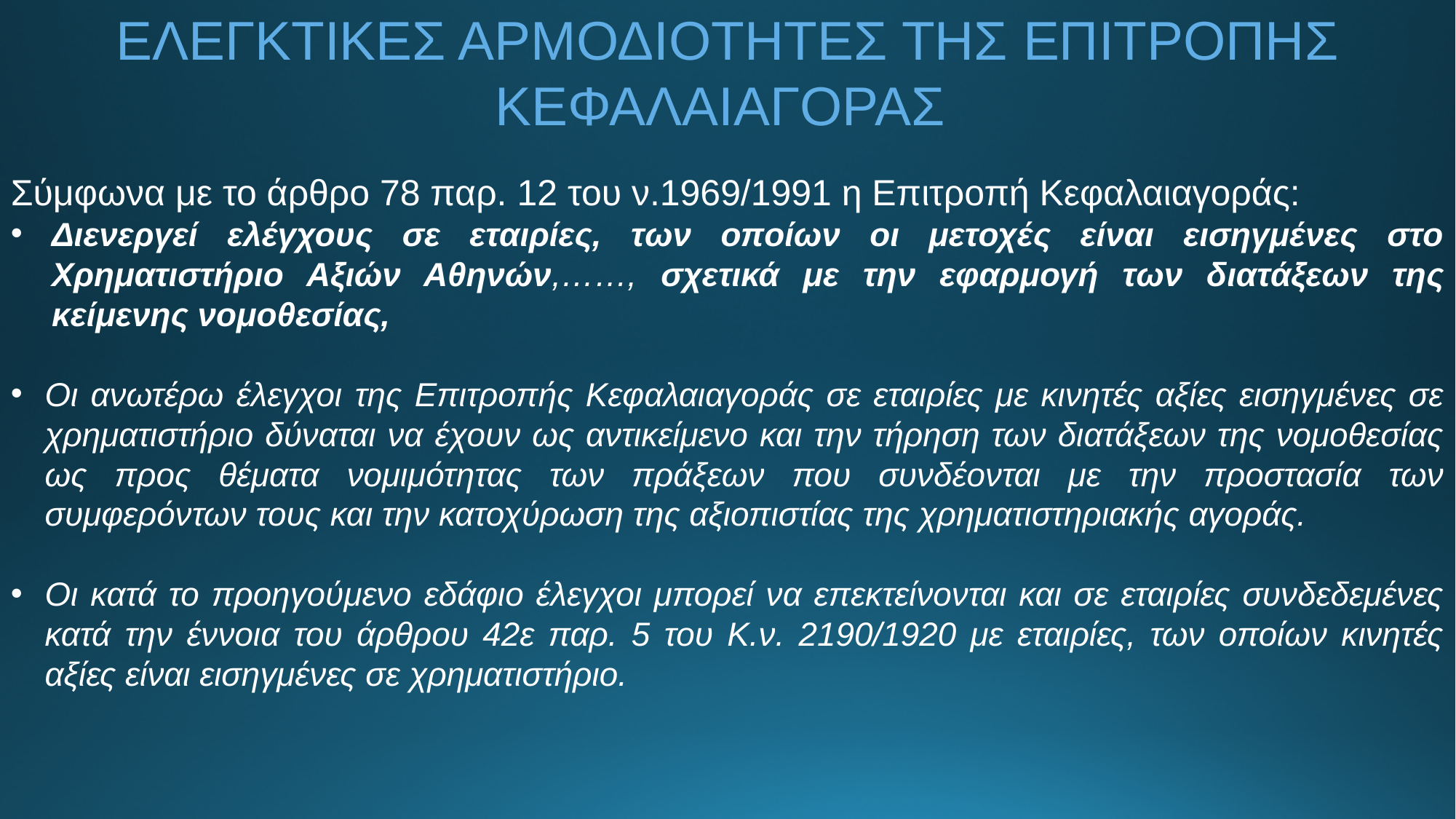

ΕΛΕΓΚΤΙΚΕΣ ΑΡΜΟΔΙΟΤΗΤΕΣ ΤΗΣ ΕΠΙΤΡΟΠΗΣ ΚΕΦΑΛΑΙΑΓΟΡΑΣ

Σύμφωνα με το άρθρο 78 παρ. 12 του ν.1969/1991 η Επιτροπή Κεφαλαιαγοράς:
Διενεργεί ελέγχους σε εταιρίες, των οποίων οι μετοχές είναι εισηγμένες στο Χρηματιστήριο Αξιών Αθηνών,……, σχετικά με την εφαρμογή των διατάξεων της κείμενης νομοθεσίας,

Οι ανωτέρω έλεγχοι της Επιτροπής Κεφαλαιαγοράς σε εταιρίες με κινητές αξίες εισηγμένες σε χρηματιστήριο δύναται να έχουν ως αντικείμενο και την τήρηση των διατάξεων της νομοθεσίας ως προς θέματα νομιμότητας των πράξεων που συνδέονται με την προστασία των συμφερόντων τους και την κατοχύρωση της αξιοπιστίας της χρηματιστηριακής αγοράς.

Οι κατά το προηγούμενο εδάφιο έλεγχοι μπορεί να επεκτείνονται και σε εταιρίες συνδεδεμένες κατά την έννοια του άρθρου 42ε παρ. 5 του Κ.ν. 2190/1920 με εταιρίες, των οποίων κινητές αξίες είναι εισηγμένες σε χρηματιστήριο.